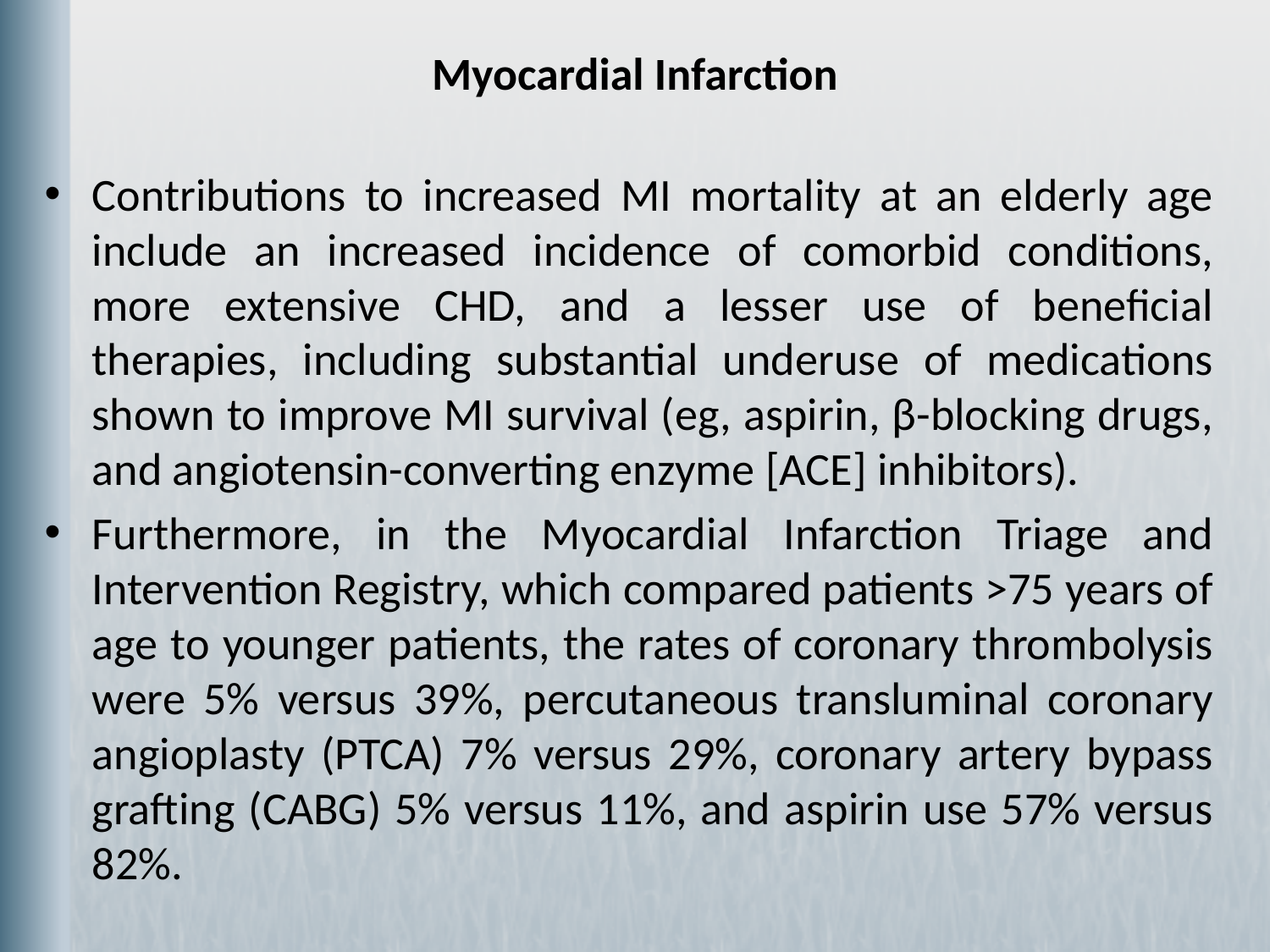

# Myocardial Infarction
Contributions to increased MI mortality at an elderly age include an increased incidence of comorbid conditions, more extensive CHD, and a lesser use of beneficial therapies, including substantial underuse of medications shown to improve MI survival (eg, aspirin, β-blocking drugs, and angiotensin-converting enzyme [ACE] inhibitors).
Furthermore, in the Myocardial Infarction Triage and Intervention Registry, which compared patients >75 years of age to younger patients, the rates of coronary thrombolysis were 5% versus 39%, percutaneous transluminal coronary angioplasty (PTCA) 7% versus 29%, coronary artery bypass grafting (CABG) 5% versus 11%, and aspirin use 57% versus 82%.